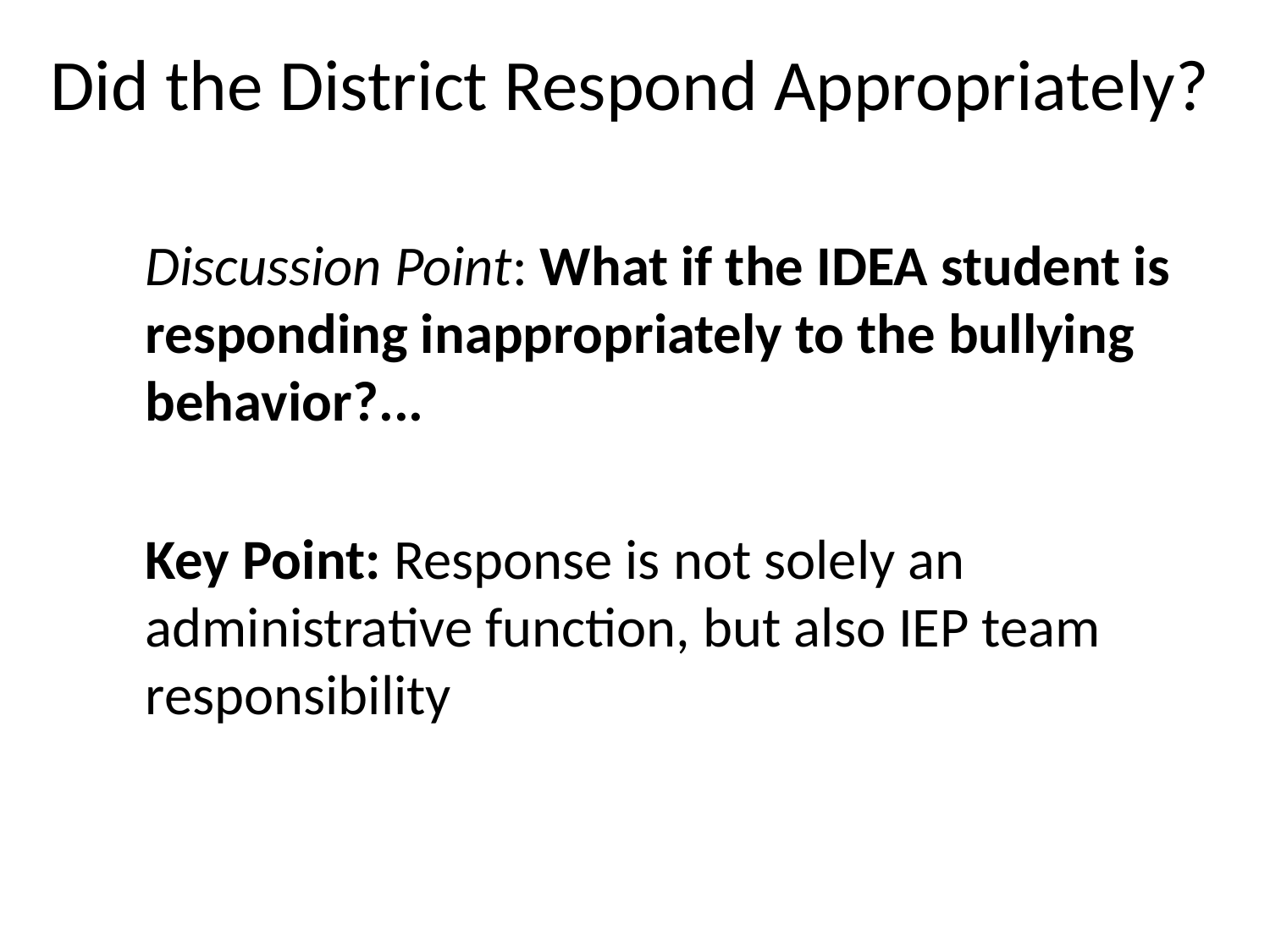

# Did the District Respond Appropriately?

Discussion Point: What if the IDEA student is responding inappropriately to the bullying behavior?...

Key Point: Response is not solely an administrative function, but also IEP team responsibility